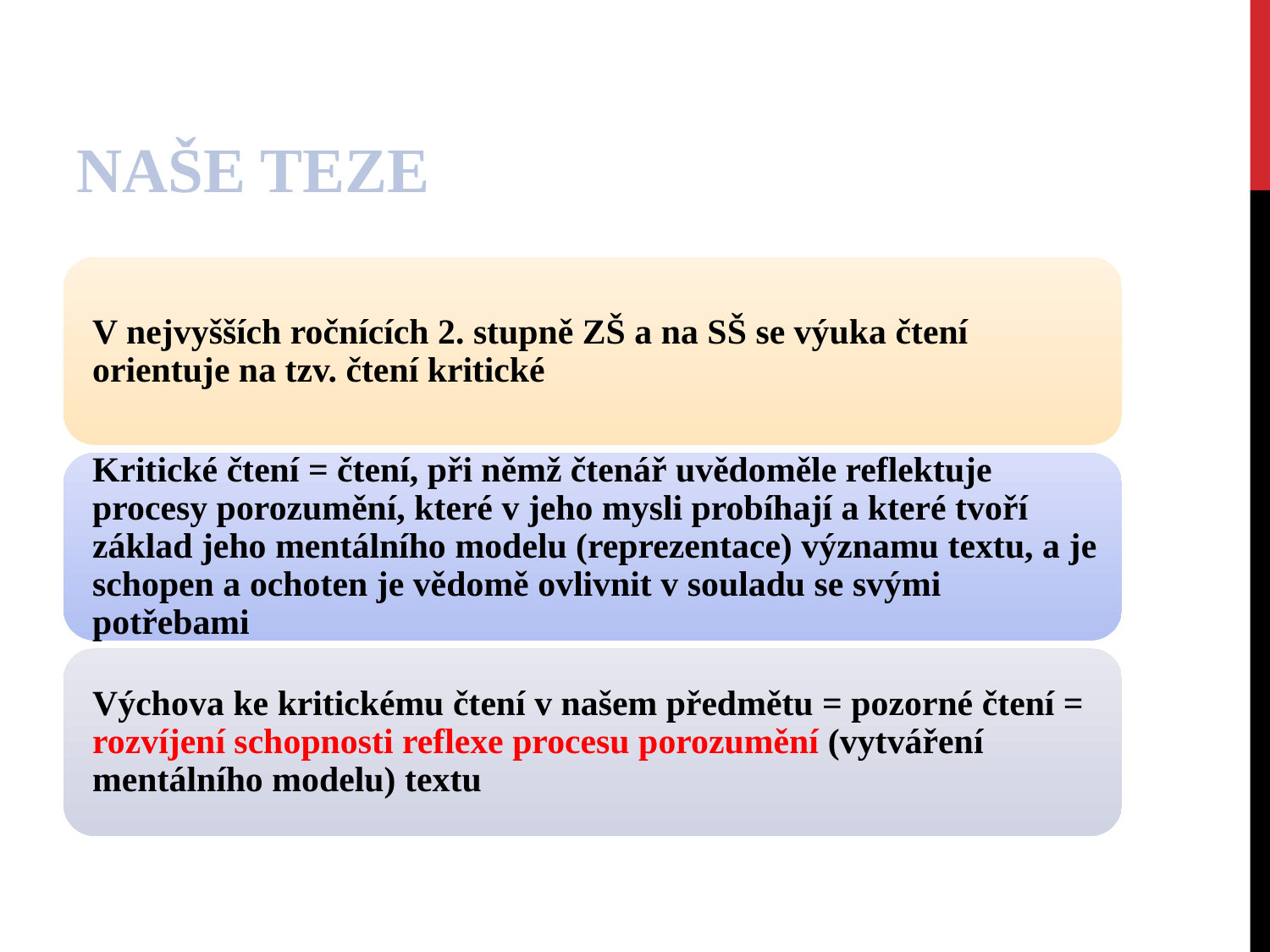

# NAŠE TEZE
V nejvyšších ročnících 2. stupně ZŠ a na SŠ se výuka čtení orientuje na tzv. čtení kritické
Kritické čtení = čtení, při němž čtenář uvědoměle reflektuje procesy porozumění, které v jeho mysli probíhají a které tvoří základ jeho mentálního modelu (reprezentace) významu textu, a je schopen a ochoten je vědomě ovlivnit v souladu se svými potřebami
Výchova ke kritickému čtení v našem předmětu = pozorné čtení = rozvíjení schopnosti reflexe procesu porozumění (vytváření mentálního modelu) textu